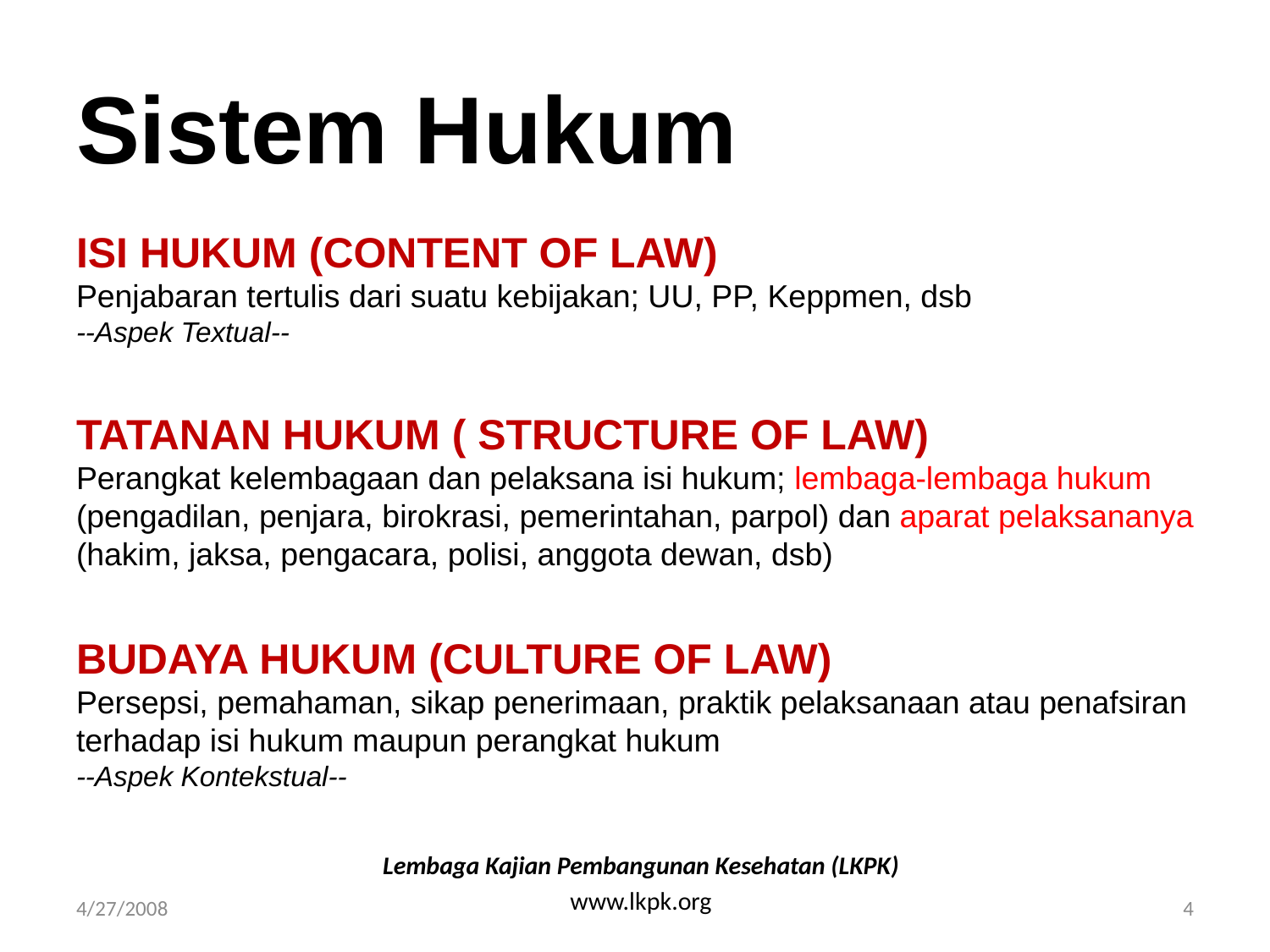

# Sistem Hukum ISI HUKUM (CONTENT OF LAW) Penjabaran tertulis dari suatu kebijakan; UU, PP, Keppmen, dsb --Aspek Textual-- TATANAN HUKUM ( STRUCTURE OF LAW) Perangkat kelembagaan dan pelaksana isi hukum; lembaga-lembaga hukum (pengadilan, penjara, birokrasi, pemerintahan, parpol) dan aparat pelaksananya (hakim, jaksa, pengacara, polisi, anggota dewan, dsb) BUDAYA HUKUM (CULTURE OF LAW) Persepsi, pemahaman, sikap penerimaan, praktik pelaksanaan atau penafsiran terhadap isi hukum maupun perangkat hukum --Aspek Kontekstual--
Lembaga Kajian Pembangunan Kesehatan (LKPK)
www.lkpk.org

4/27/2008
4